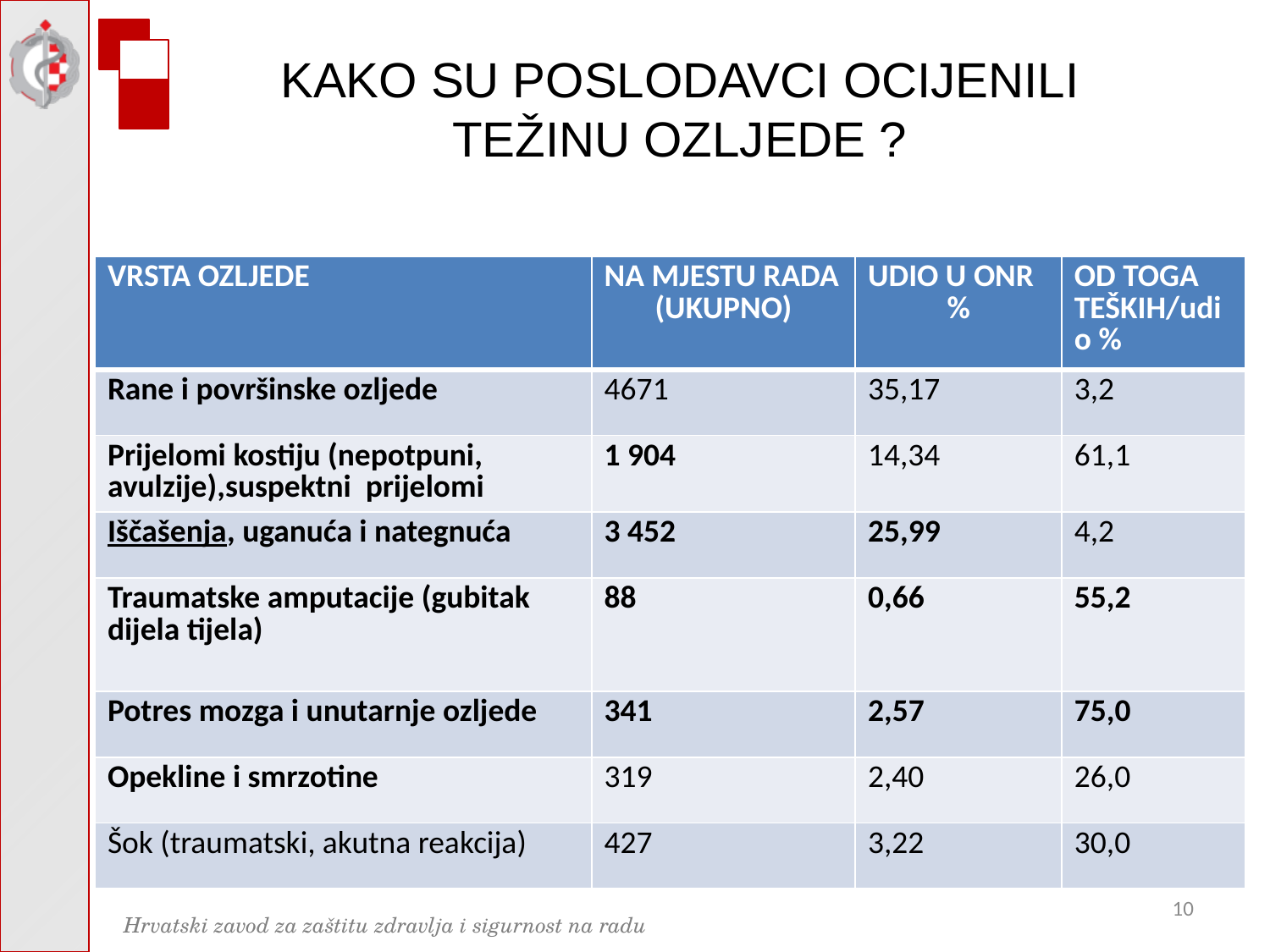

KAKO SU POSLODAVCI OCIJENILI TEŽINU OZLJEDE ?
| VRSTA OZLJEDE | NA MJESTU RADA (UKUPNO) | UDIO U ONR % | OD TOGA TEŠKIH/udio % |
| --- | --- | --- | --- |
| Rane i površinske ozljede | 4671 | 35,17 | 3,2 |
| Prijelomi kostiju (nepotpuni, avulzije),suspektni prijelomi | 1 904 | 14,34 | 61,1 |
| Iščašenja, uganuća i nategnuća | 3 452 | 25,99 | 4,2 |
| Traumatske amputacije (gubitak dijela tijela) | 88 | 0,66 | 55,2 |
| Potres mozga i unutarnje ozljede | 341 | 2,57 | 75,0 |
| Opekline i smrzotine | 319 | 2,40 | 26,0 |
| Šok (traumatski, akutna reakcija) | 427 | 3,22 | 30,0 |